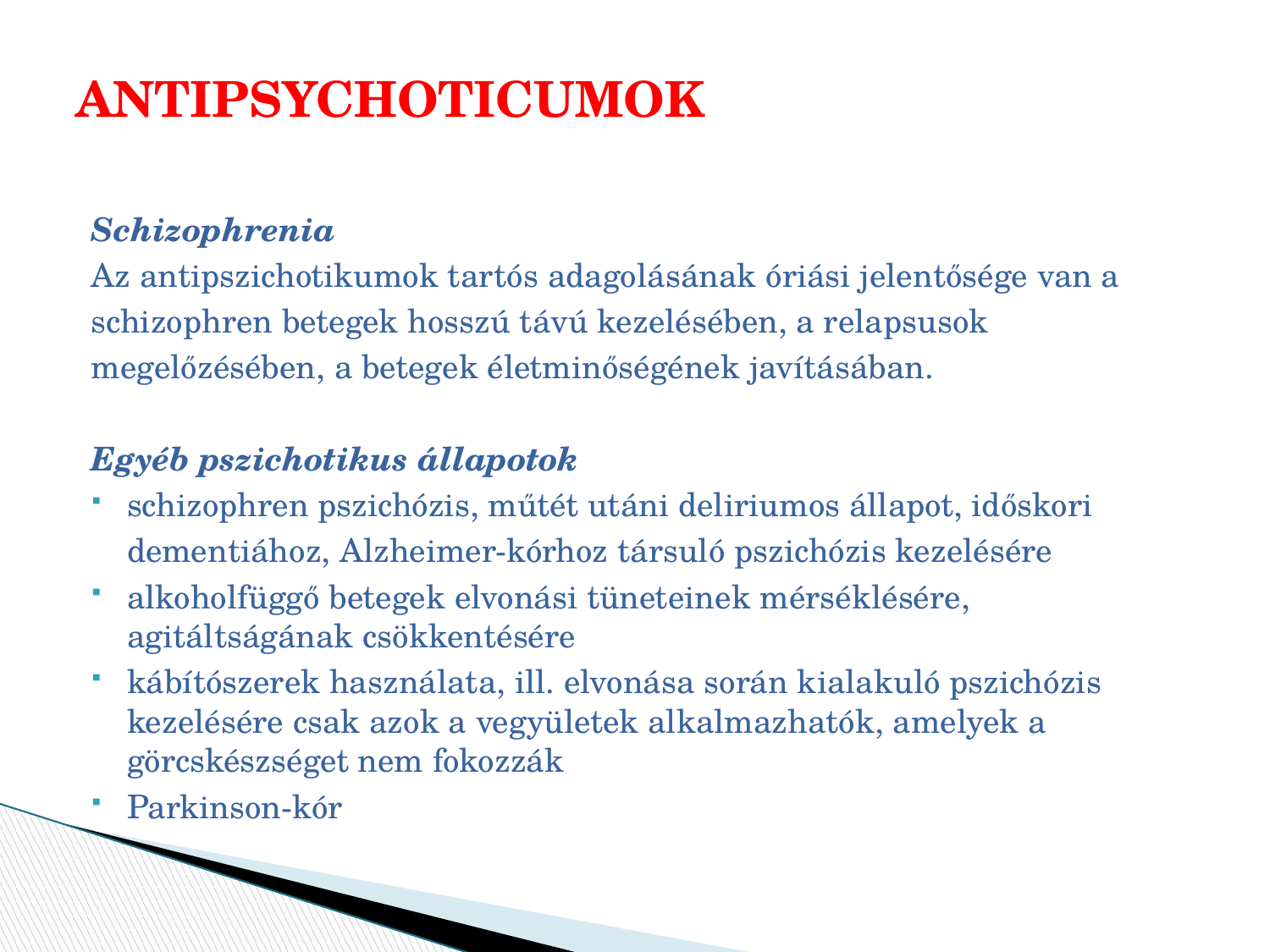

# ANTIPSYCHOTICUMOK

Schizophrenia
Az antipszichotikumok tartós adagolásának óriási jelentősége van a
schizophren betegek hosszú távú kezelésében, a relapsusok
megelőzésében, a betegek életminőségének javításában.

Egyéb pszichotikus állapotok
schizophren pszichózis, műtét utáni deliriumos állapot, időskori
	dementiához, Alzheimer-kórhoz társuló pszichózis kezelésére
alkoholfüggő betegek elvonási tüneteinek mérséklésére, agitáltságának csökkentésére
kábítószerek használata, ill. elvonása során kialakuló pszichózis kezelésére csak azok a vegyületek alkalmazhatók, amelyek a görcskészséget nem fokozzák
Parkinson-kór